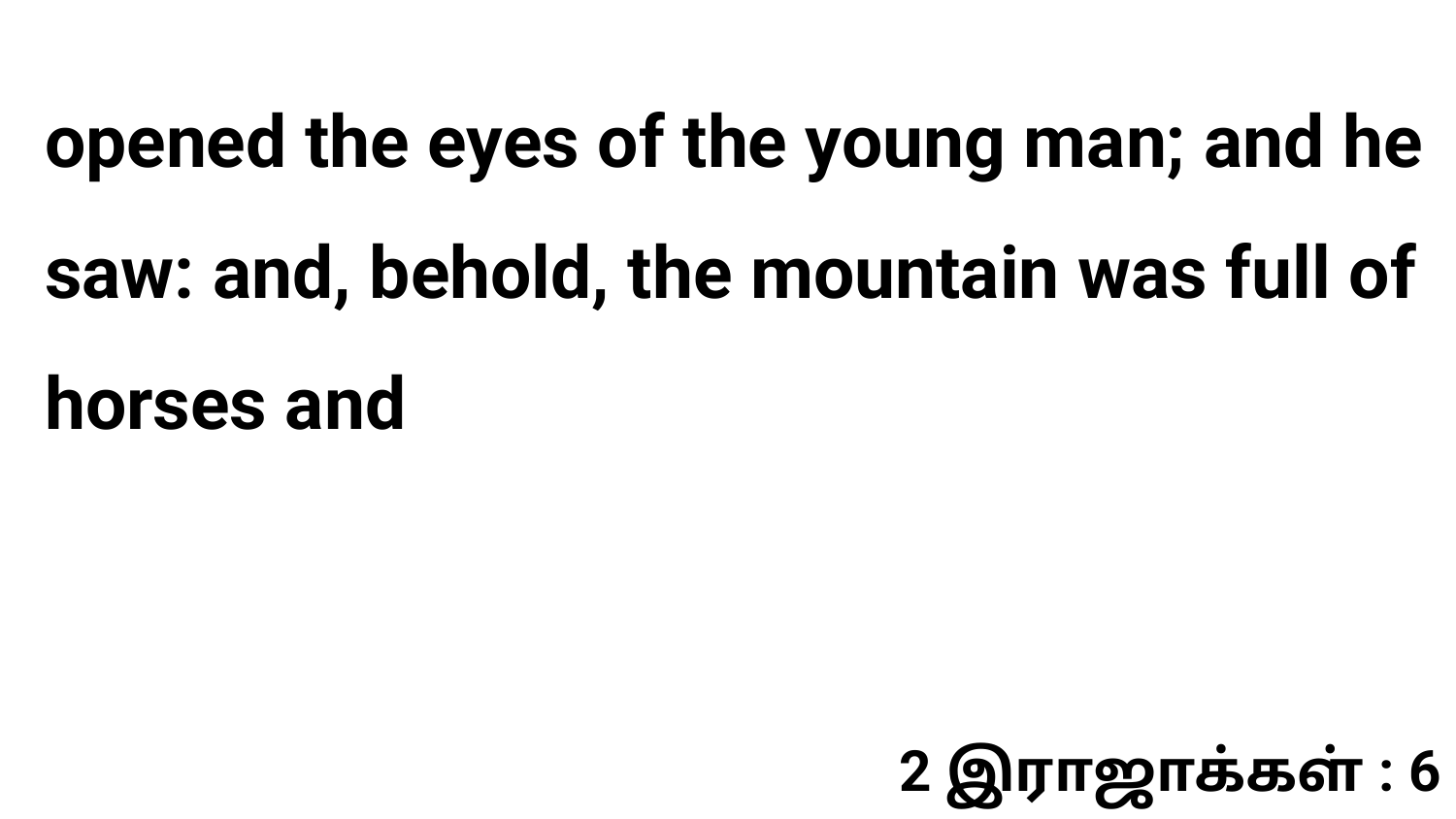

opened the eyes of the young man; and he saw: and, behold, the mountain was full of horses and
2 இராஜாக்கள் : 6